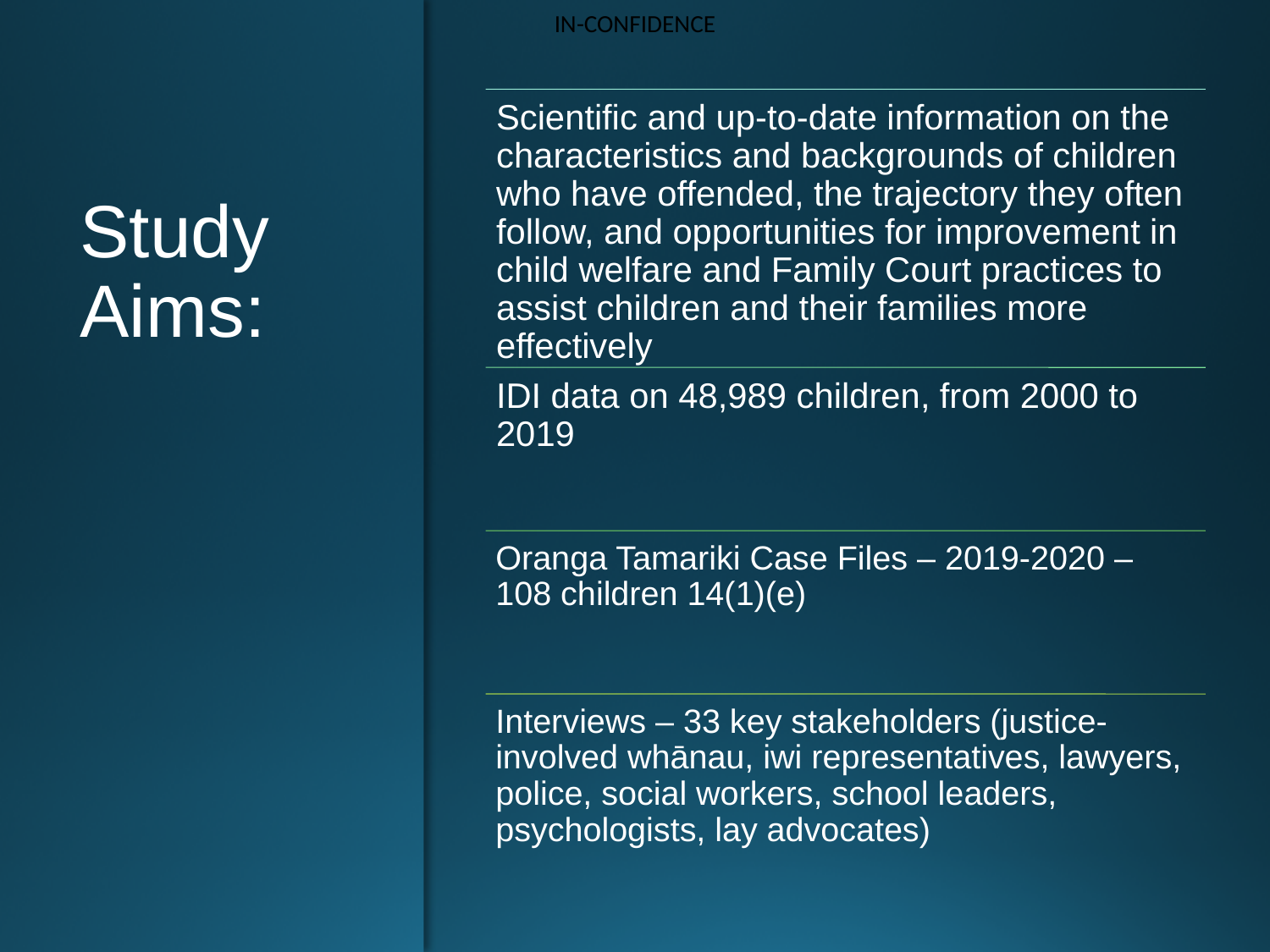

Scientific and up-to-date information on the characteristics and backgrounds of children who have offended, the trajectory they often follow, and opportunities for improvement in child welfare and Family Court practices to assist children and their families more effectively
IDI data on 48,989 children, from 2000 to 2019
Oranga Tamariki Case Files – 2019-2020 – 108 children 14(1)(e)
Interviews – 33 key stakeholders (justice-involved whānau, iwi representatives, lawyers, police, social workers, school leaders, psychologists, lay advocates)
# Study Aims: